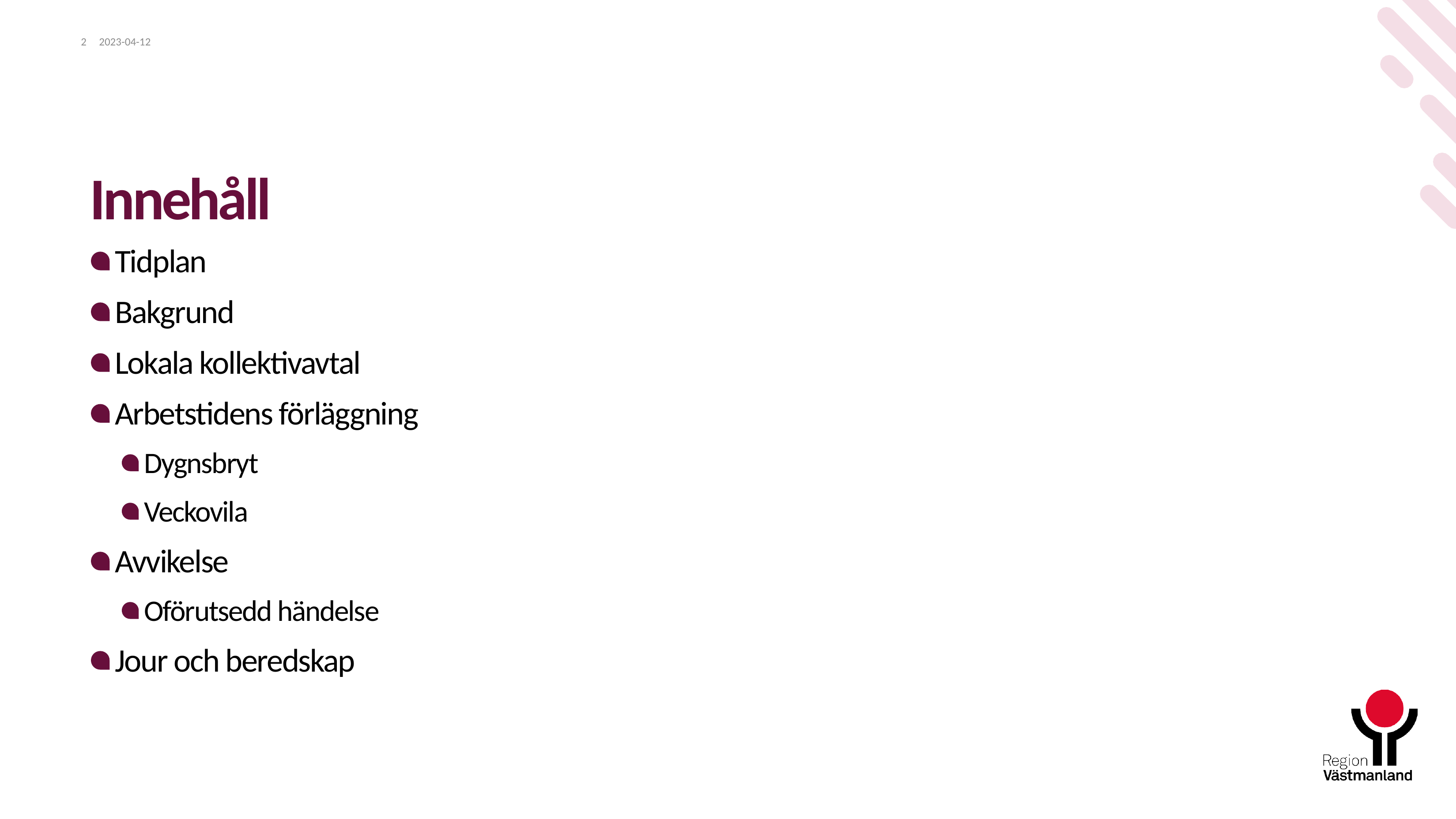

2
2023-04-12
# Innehåll
Tidplan
Bakgrund
Lokala kollektivavtal
Arbetstidens förläggning
Dygnsbryt
Veckovila
Avvikelse
Oförutsedd händelse
Jour och beredskap